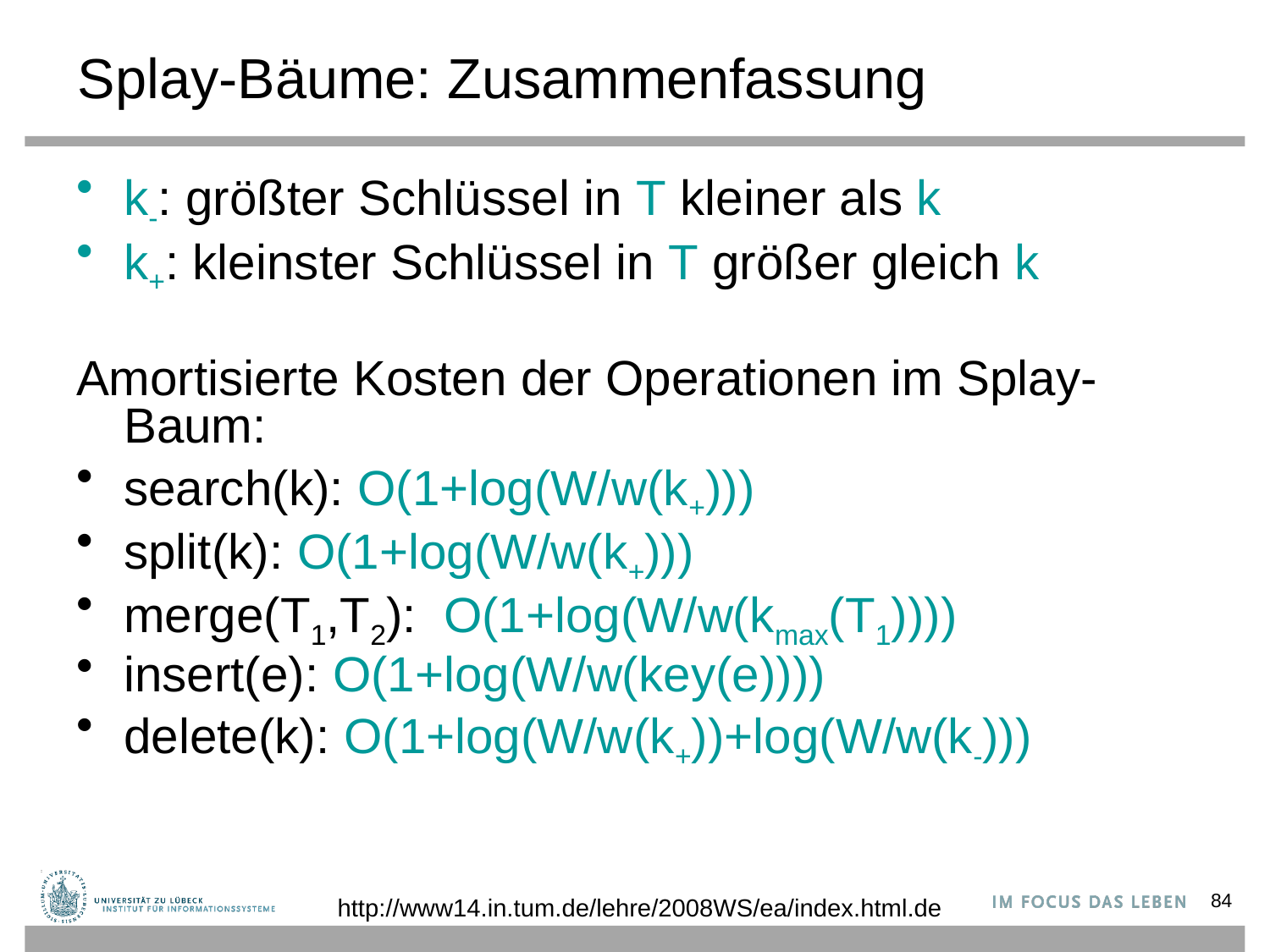

# Splay-Bäume: Zusammenfassung
k-: größter Schlüssel in T kleiner als k
k+: kleinster Schlüssel in T größer gleich k

Amortisierte Kosten der Operationen im Splay-Baum:
search(k): O(1+log(W/w(k+)))
split(k): O(1+log(W/w(k+)))
merge(T1,T2):  O(1+log(W/w(kmax(T1))))
insert(e): O(1+log(W/w(key(e))))
delete(k): O(1+log(W/w(k+))+log(W/w(k-)))
http://www14.in.tum.de/lehre/2008WS/ea/index.html.de
84